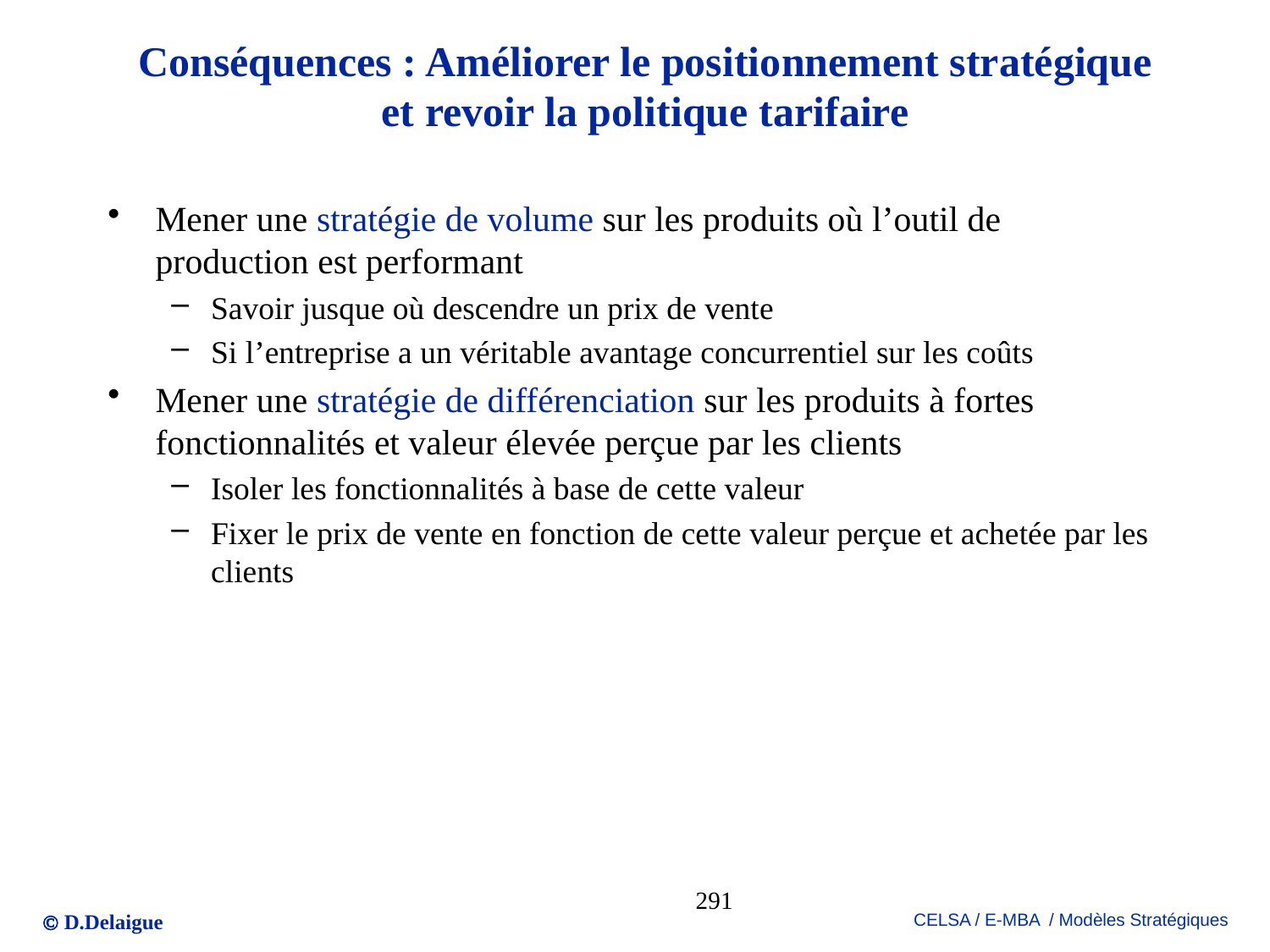

# Conséquences : Améliorer le positionnement stratégique et revoir la politique tarifaire
Mener une stratégie de volume sur les produits où l’outil de production est performant
Savoir jusque où descendre un prix de vente
Si l’entreprise a un véritable avantage concurrentiel sur les coûts
Mener une stratégie de différenciation sur les produits à fortes fonctionnalités et valeur élevée perçue par les clients
Isoler les fonctionnalités à base de cette valeur
Fixer le prix de vente en fonction de cette valeur perçue et achetée par les clients
291